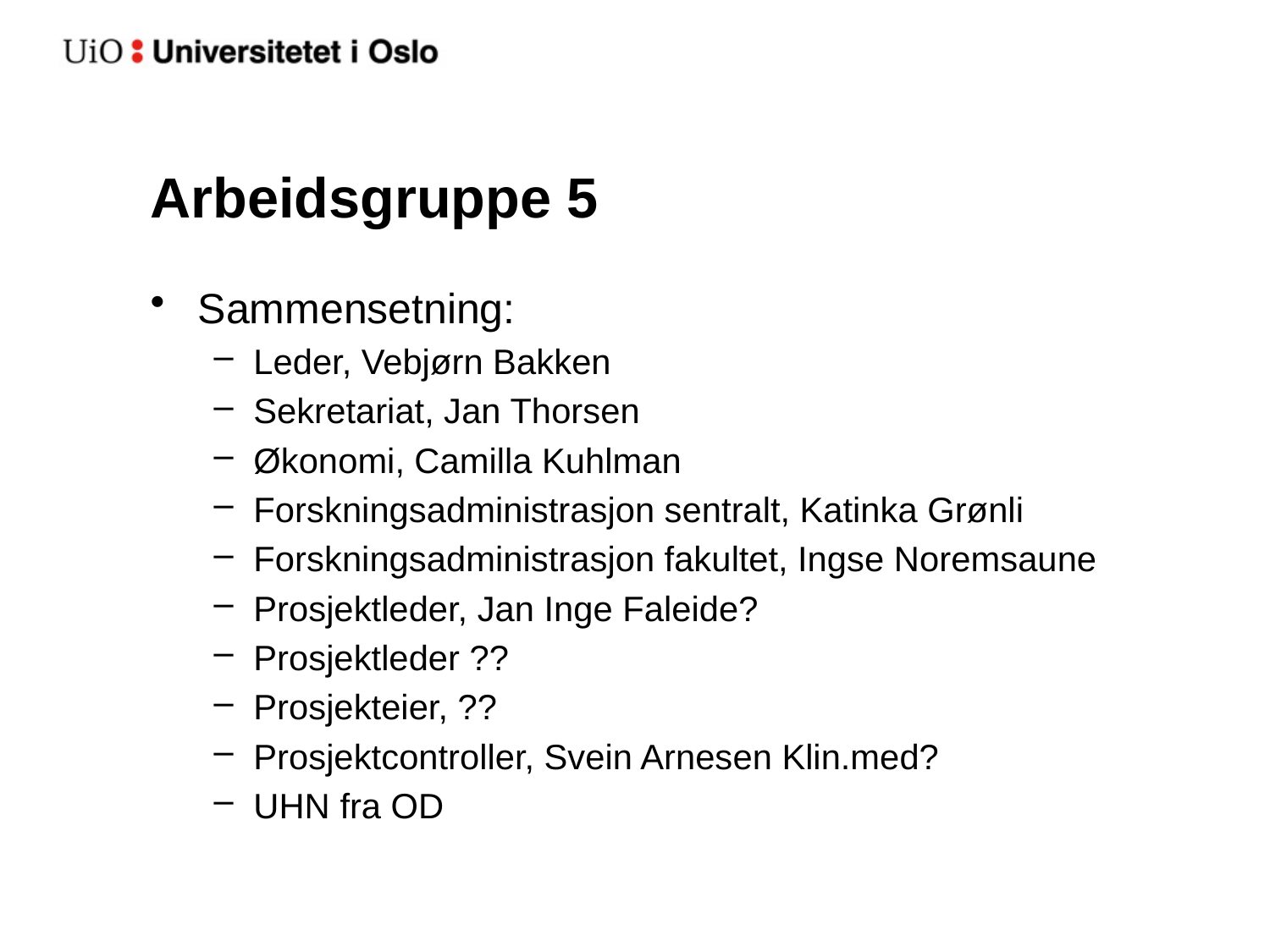

# Arbeidsgruppe 5
Sammensetning:
Leder, Vebjørn Bakken
Sekretariat, Jan Thorsen
Økonomi, Camilla Kuhlman
Forskningsadministrasjon sentralt, Katinka Grønli
Forskningsadministrasjon fakultet, Ingse Noremsaune
Prosjektleder, Jan Inge Faleide?
Prosjektleder ??
Prosjekteier, ??
Prosjektcontroller, Svein Arnesen Klin.med?
UHN fra OD